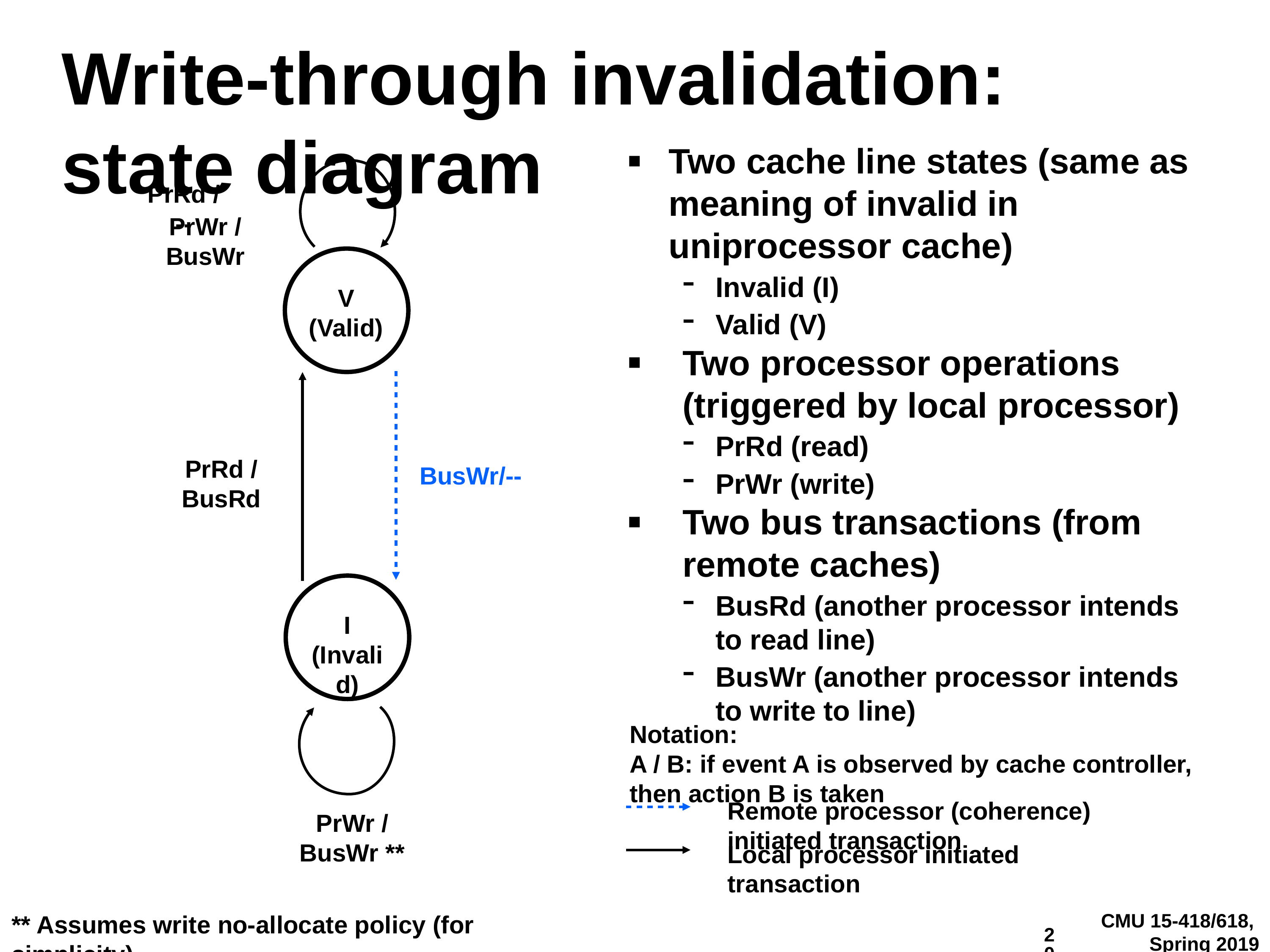

# Write-through invalidation: state diagram
Two cache line states (same as meaning of invalid in uniprocessor cache)
Invalid (I)
Valid (V)
Two processor operations (triggered by local processor)
PrRd (read)
PrWr (write)
Two bus transactions (from remote caches)
BusRd (another processor intends to read line)
BusWr (another processor intends to write to line)

PrRd / --
PrWr / BusWr

V
(Valid)

PrRd / BusRd
BusWr/--

I
(Invalid)

Notation:
A / B: if event A is observed by cache controller, then action B is taken
Remote processor (coherence) initiated transaction
PrWr / BusWr **

Local processor initiated transaction

** Assumes write no-allocate policy (for simplicity)
20